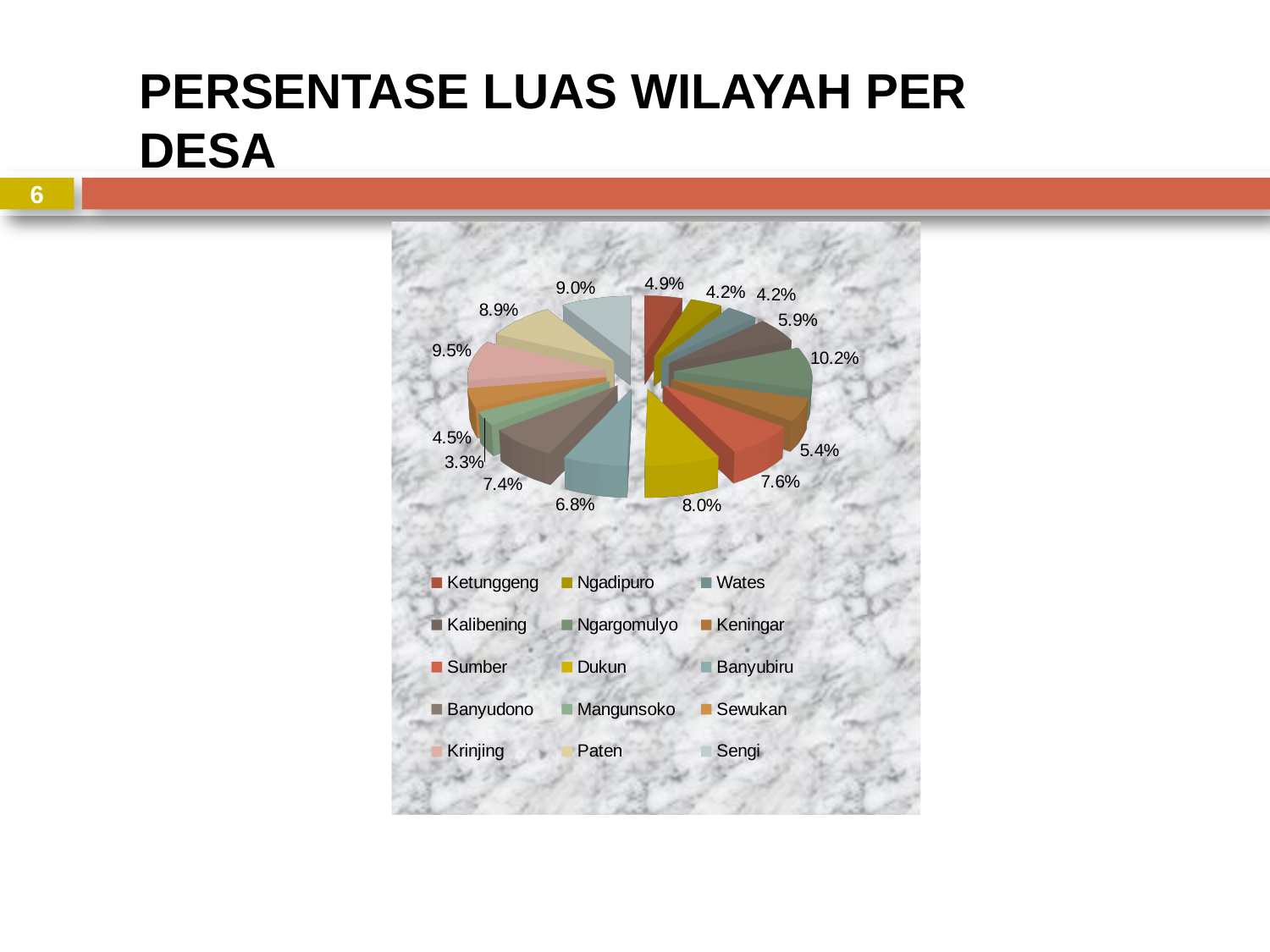

PERSENTASE LUAS WILAYAH PER DESA
6

[unsupported chart]